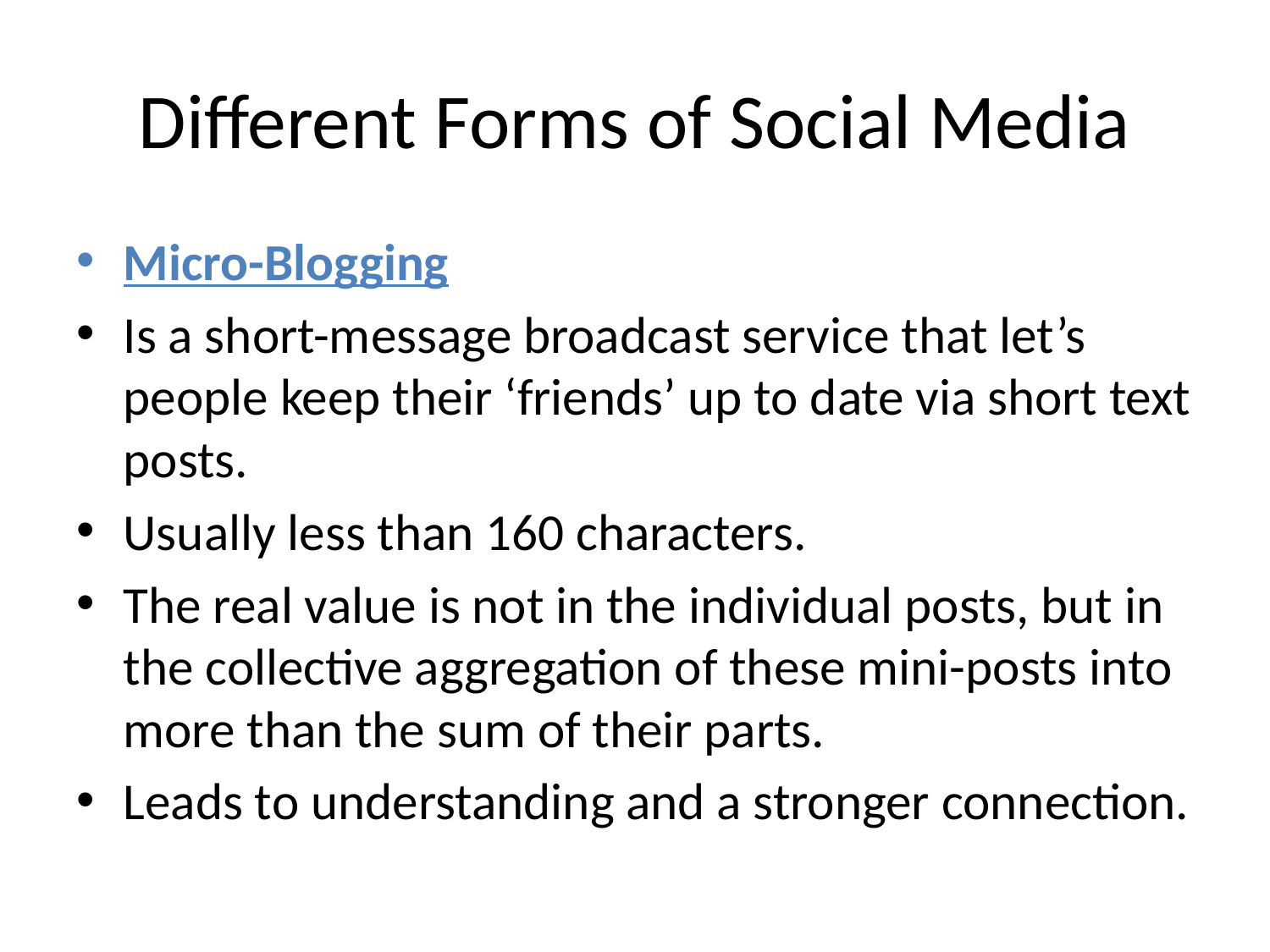

# Different Forms of Social Media
Micro-Blogging
Is a short-message broadcast service that let’s people keep their ‘friends’ up to date via short text posts.
Usually less than 160 characters.
The real value is not in the individual posts, but in the collective aggregation of these mini-posts into more than the sum of their parts.
Leads to understanding and a stronger connection.